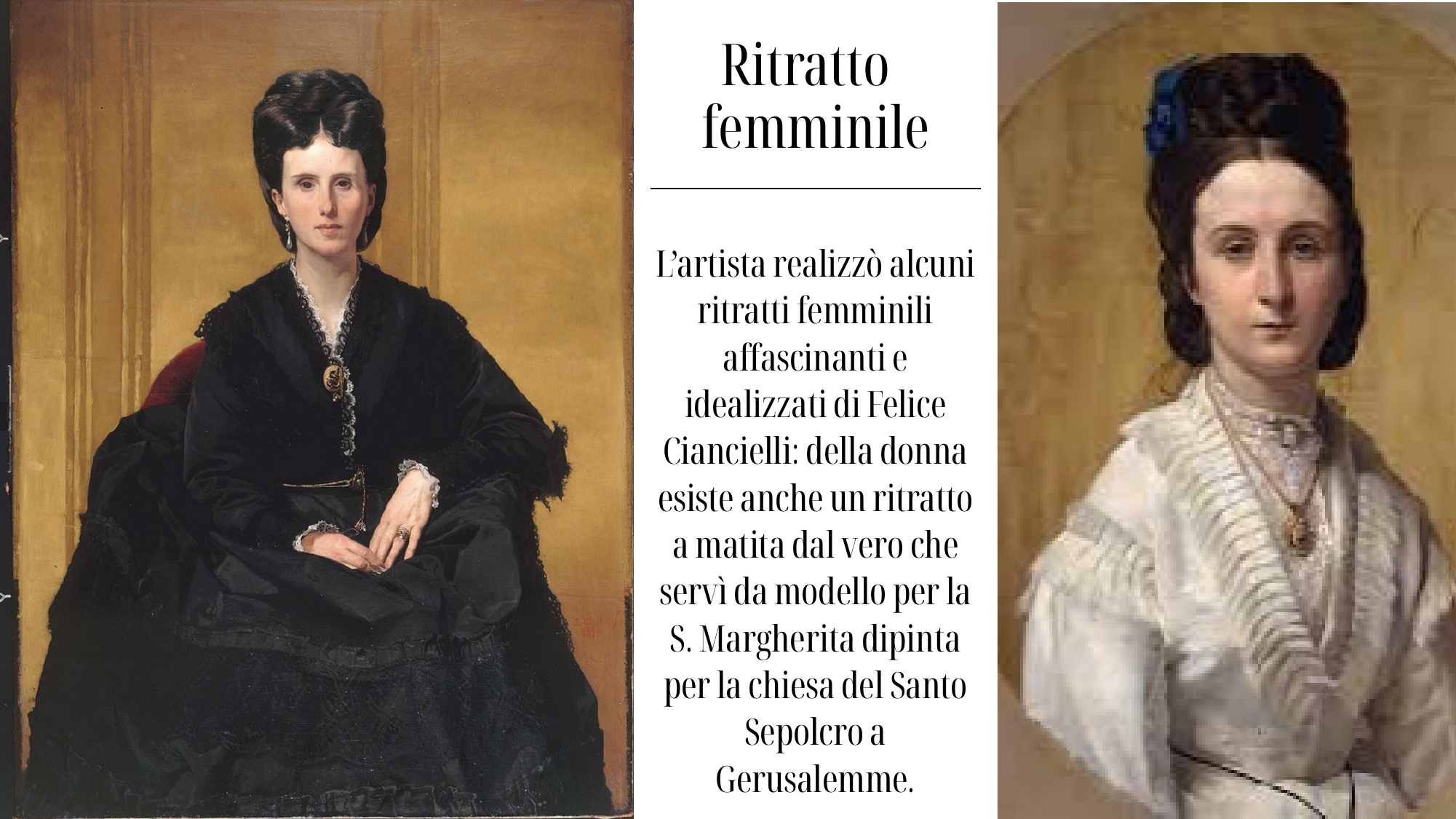

Ritratto
femminile

L’artista realizzò alcuni ritratti femminili affascinanti e idealizzati di Felice Ciancielli: della donna esiste anche un ritratto a matita dal vero che servì da modello per la S. Margherita dipinta per la chiesa del Santo Sepolcro a Gerusalemme.